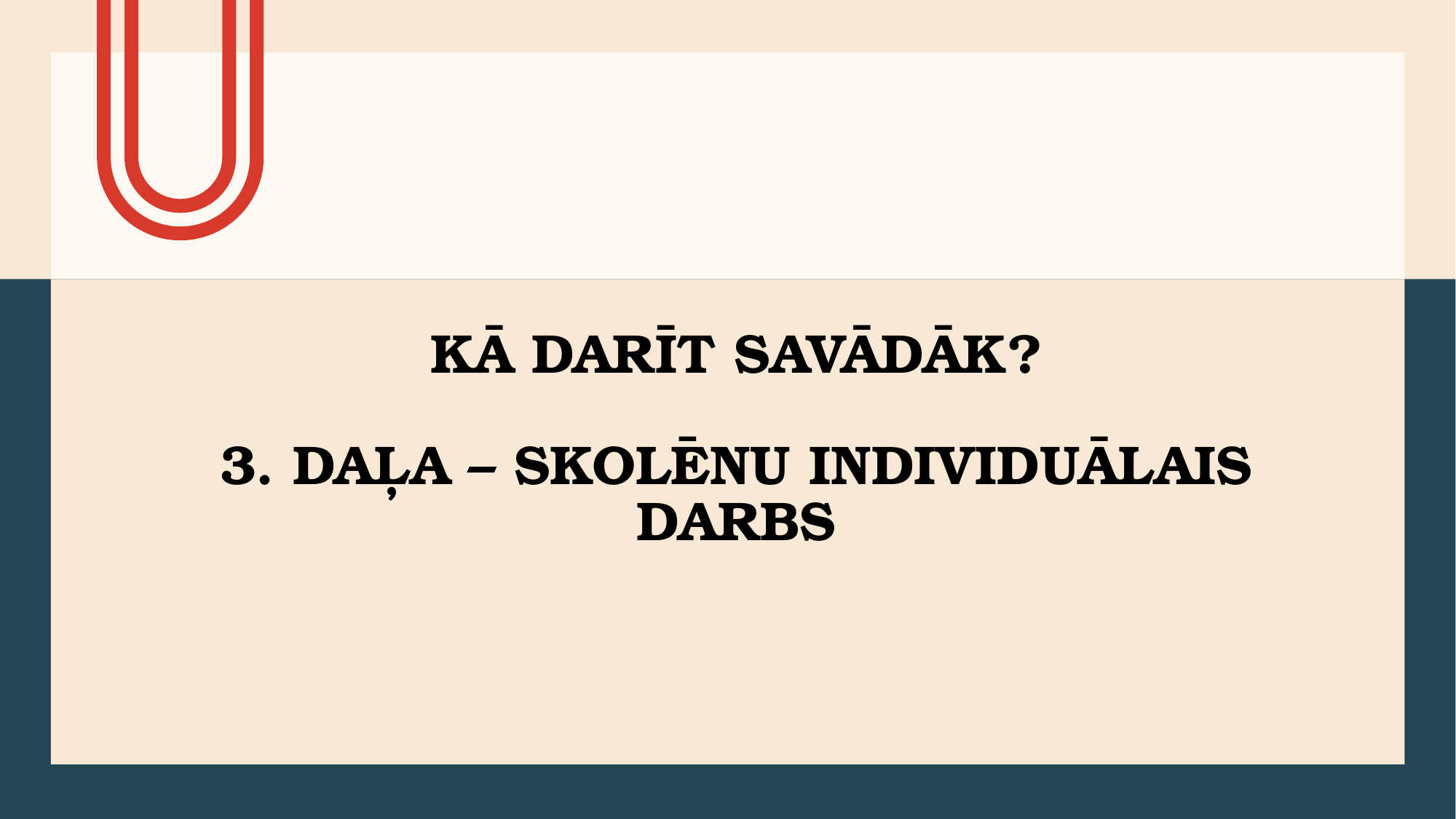

# KĀ DARĪT SAVĀDĀK? 3. DAĻA – SKOLĒNU INDIVIDUĀLAIS DARBS